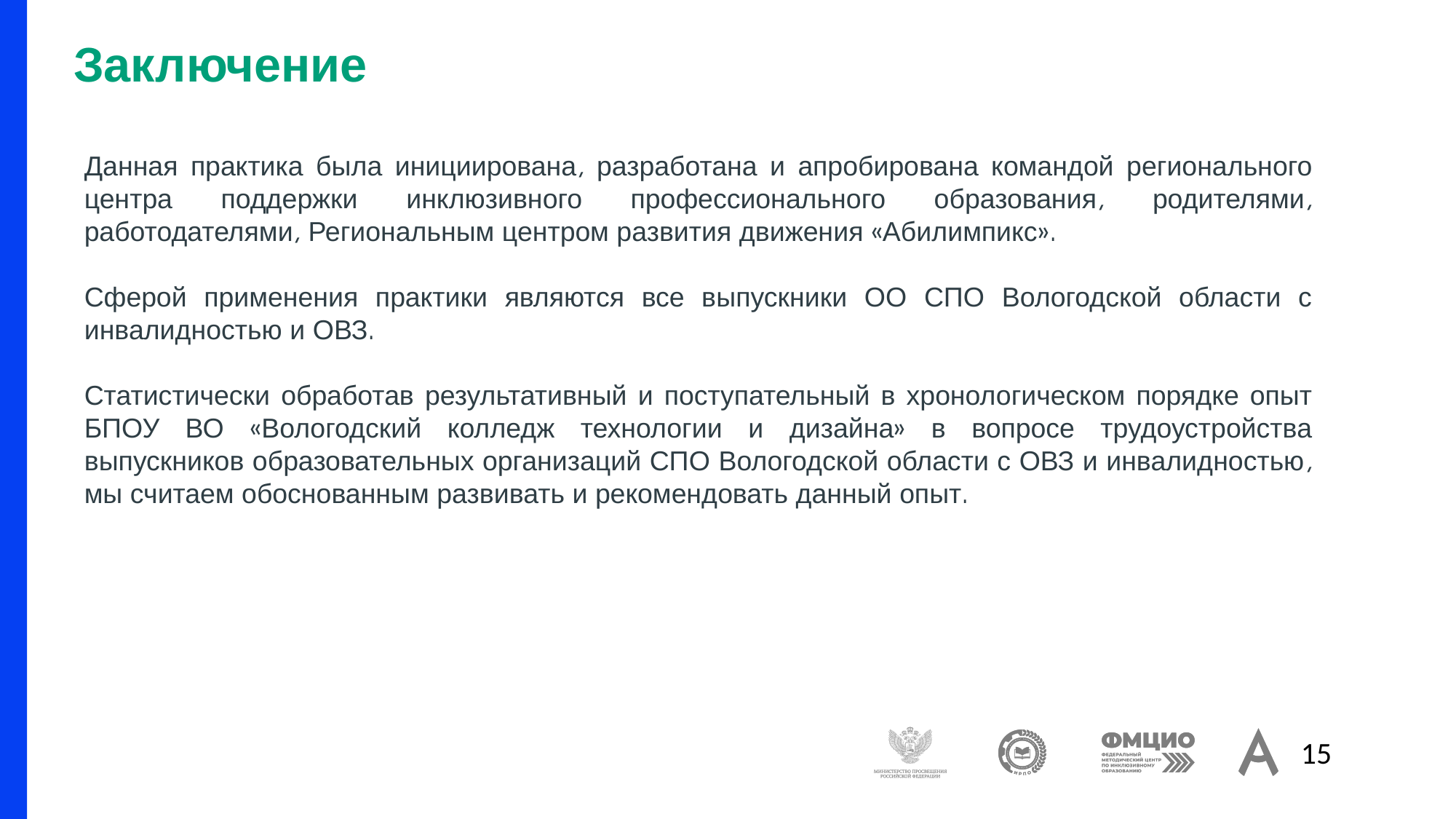

# Заключение
Данная практика была инициирована, разработана и апробирована командой регионального центра поддержки инклюзивного профессионального образования, родителями, работодателями, Региональным центром развития движения «Абилимпикс».

Сферой применения практики являются все выпускники ОО СПО Вологодской области с инвалидностью и ОВЗ.

Статистически обработав результативный и поступательный в хронологическом порядке опыт БПОУ ВО «Вологодский колледж технологии и дизайна» в вопросе трудоустройства выпускников образовательных организаций СПО Вологодской области с ОВЗ и инвалидностью, мы считаем обоснованным развивать и рекомендовать данный опыт.